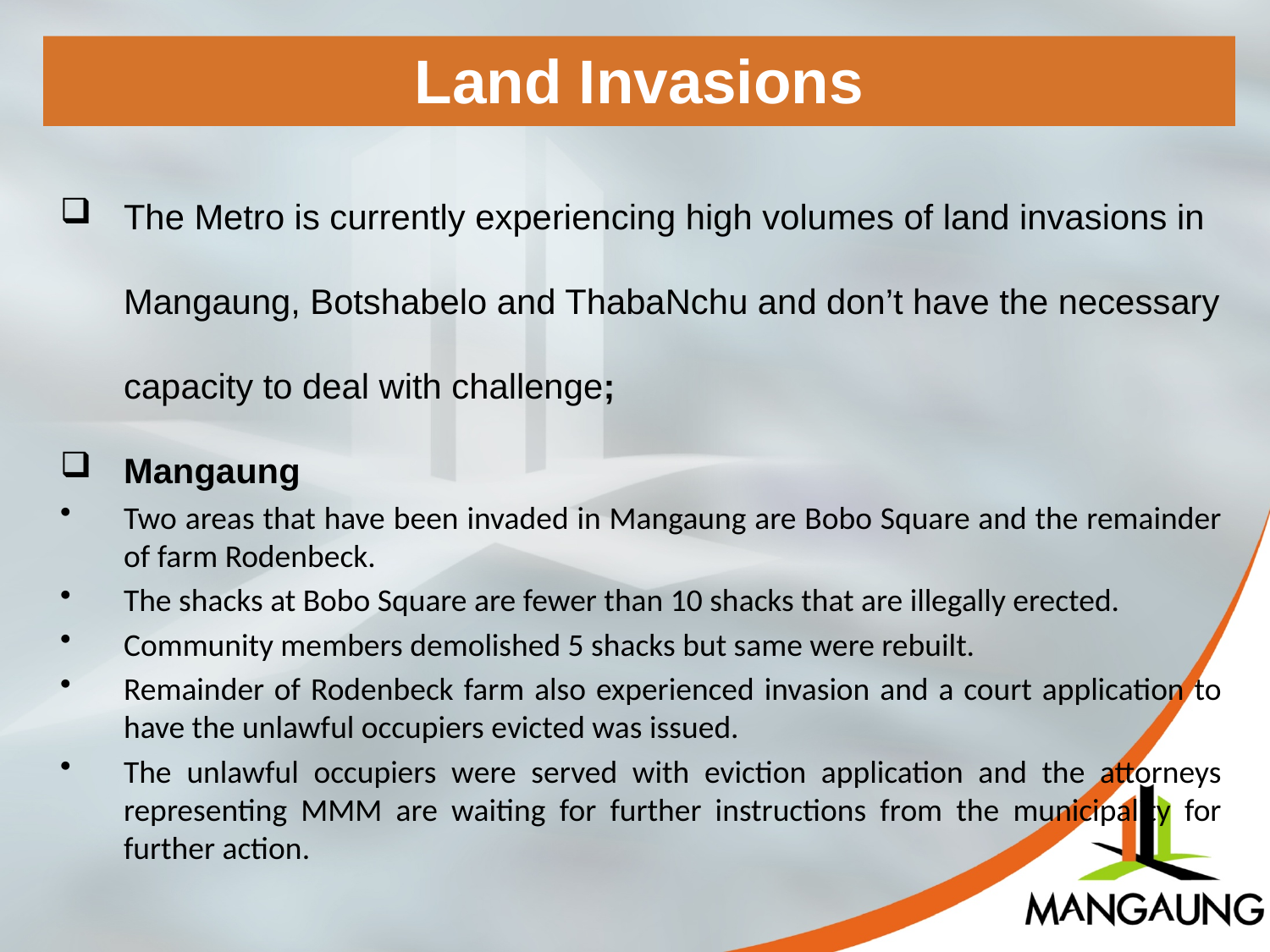

Land Invasions
The Metro is currently experiencing high volumes of land invasions in Mangaung, Botshabelo and ThabaNchu and don’t have the necessary capacity to deal with challenge;
Mangaung
Two areas that have been invaded in Mangaung are Bobo Square and the remainder of farm Rodenbeck.
The shacks at Bobo Square are fewer than 10 shacks that are illegally erected.
Community members demolished 5 shacks but same were rebuilt.
Remainder of Rodenbeck farm also experienced invasion and a court application to have the unlawful occupiers evicted was issued.
The unlawful occupiers were served with eviction application and the attorneys representing MMM are waiting for further instructions from the municipality for further action.